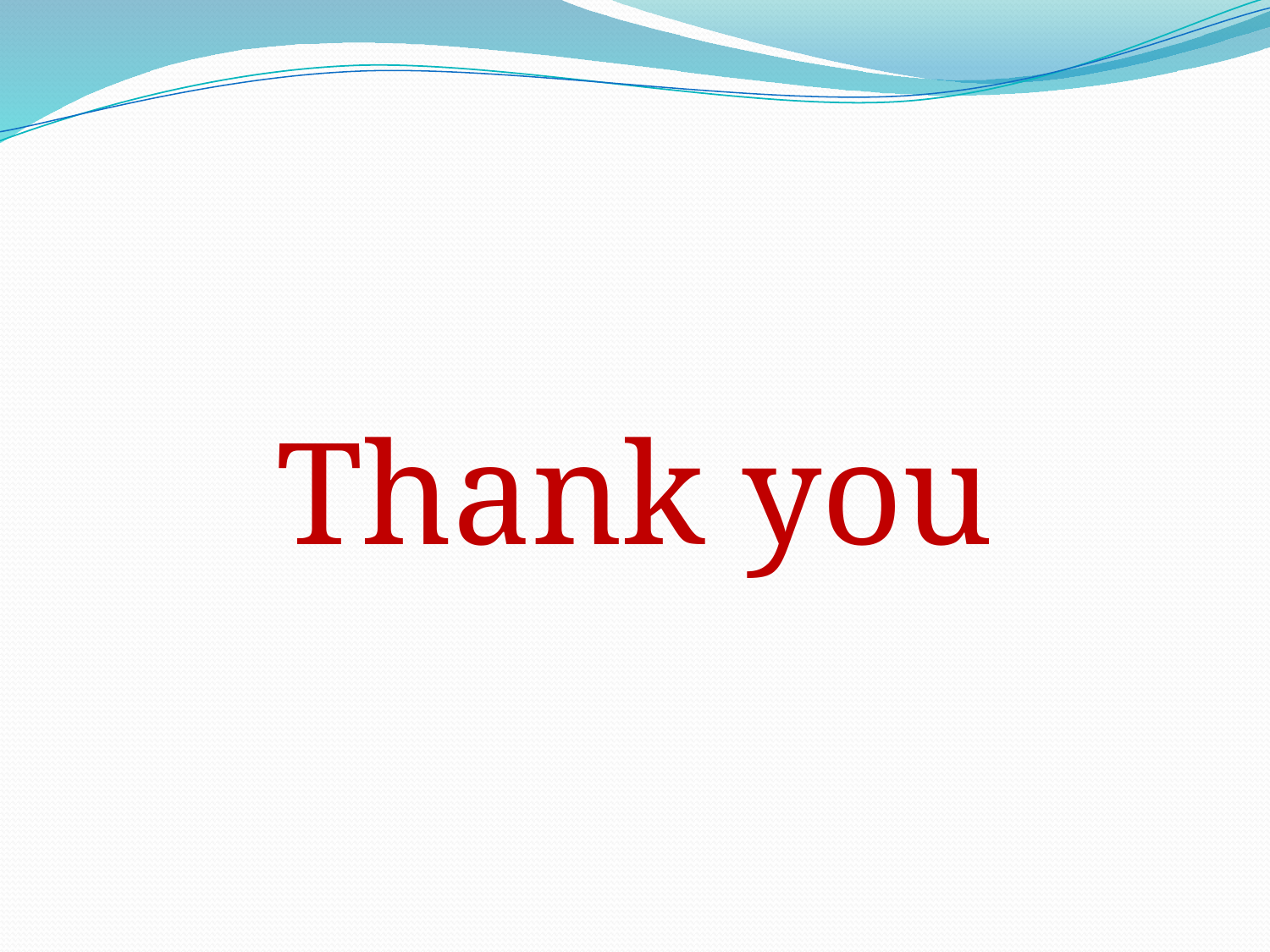

#

Thank you

Dunne - CIDP
January 18, 2005